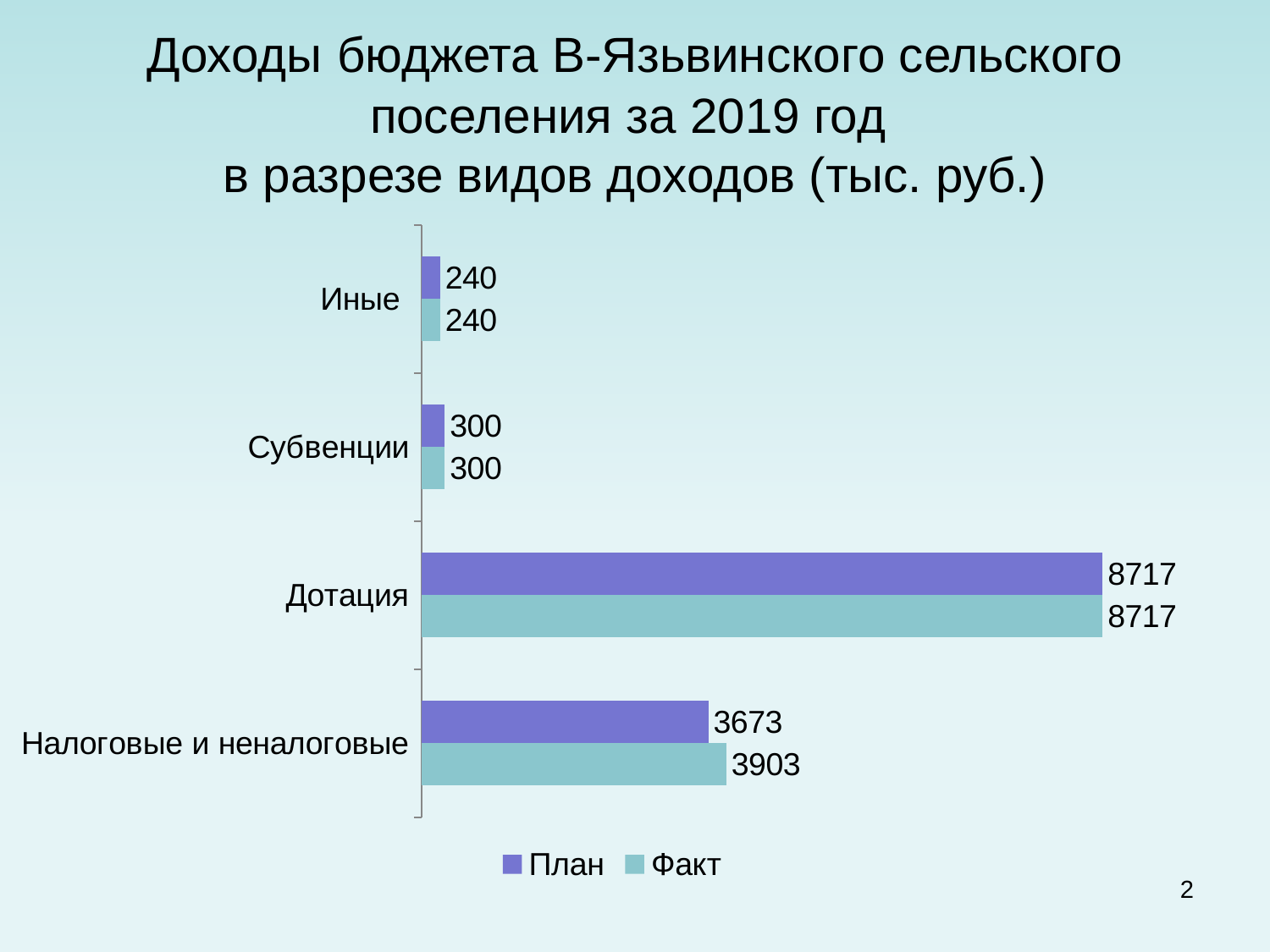

# Доходы бюджета В-Язьвинского сельского поселения за 2019 год в разрезе видов доходов (тыс. руб.)

### Chart

| Category | Факт | План |
|---|---|---|
| Налоговые и неналоговые | 3903.0 | 3673.0 |
| Дотация | 8717.0 | 8717.0 |
| Субвенции | 300.0 | 300.0 |
| Иные  | 240.0 | 240.0 |
2